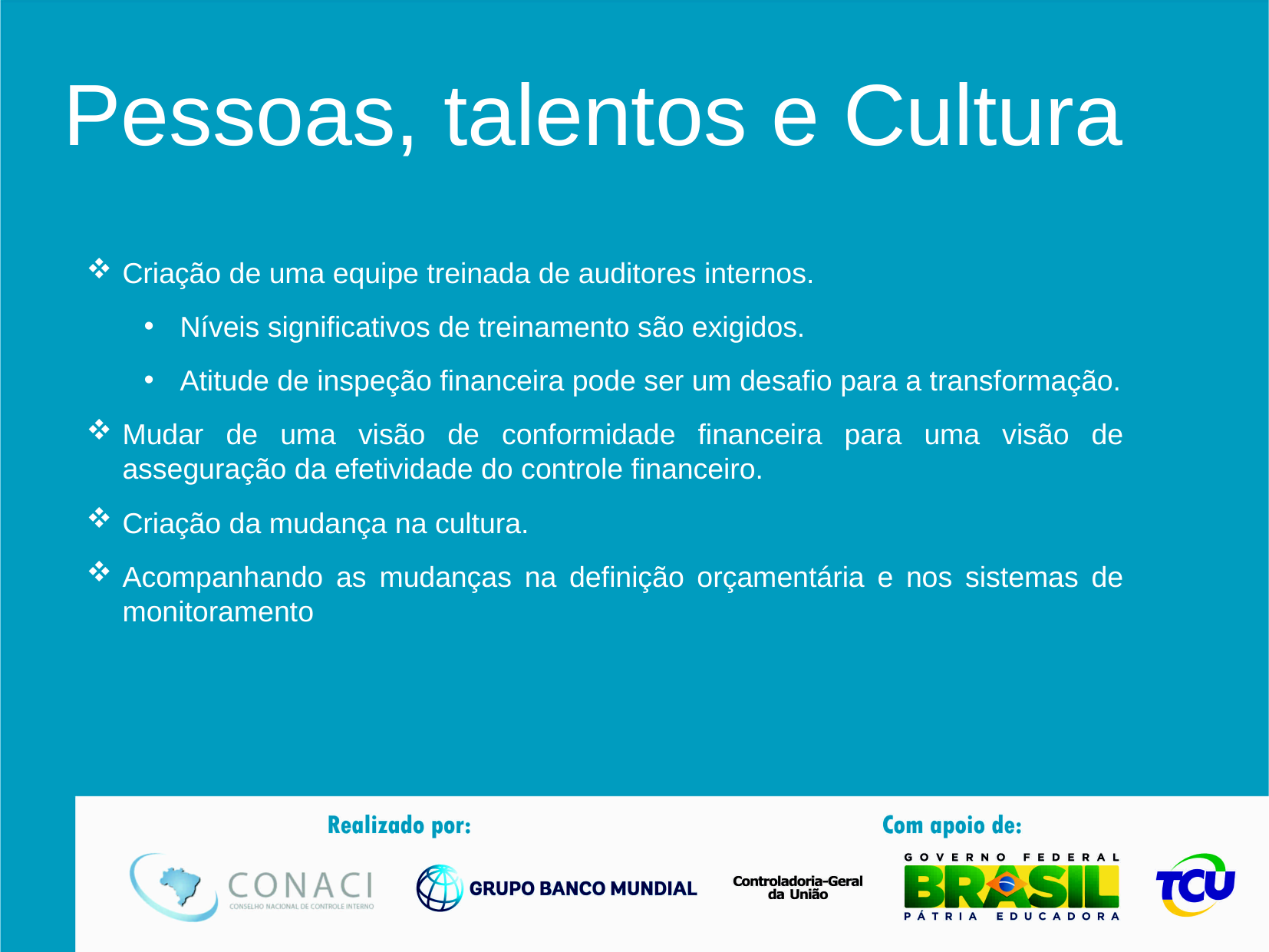

# Pessoas, talentos e Cultura
Criação de uma equipe treinada de auditores internos.
Níveis significativos de treinamento são exigidos.
Atitude de inspeção financeira pode ser um desafio para a transformação.
Mudar de uma visão de conformidade financeira para uma visão de asseguração da efetividade do controle financeiro.
Criação da mudança na cultura.
Acompanhando as mudanças na definição orçamentária e nos sistemas de monitoramento